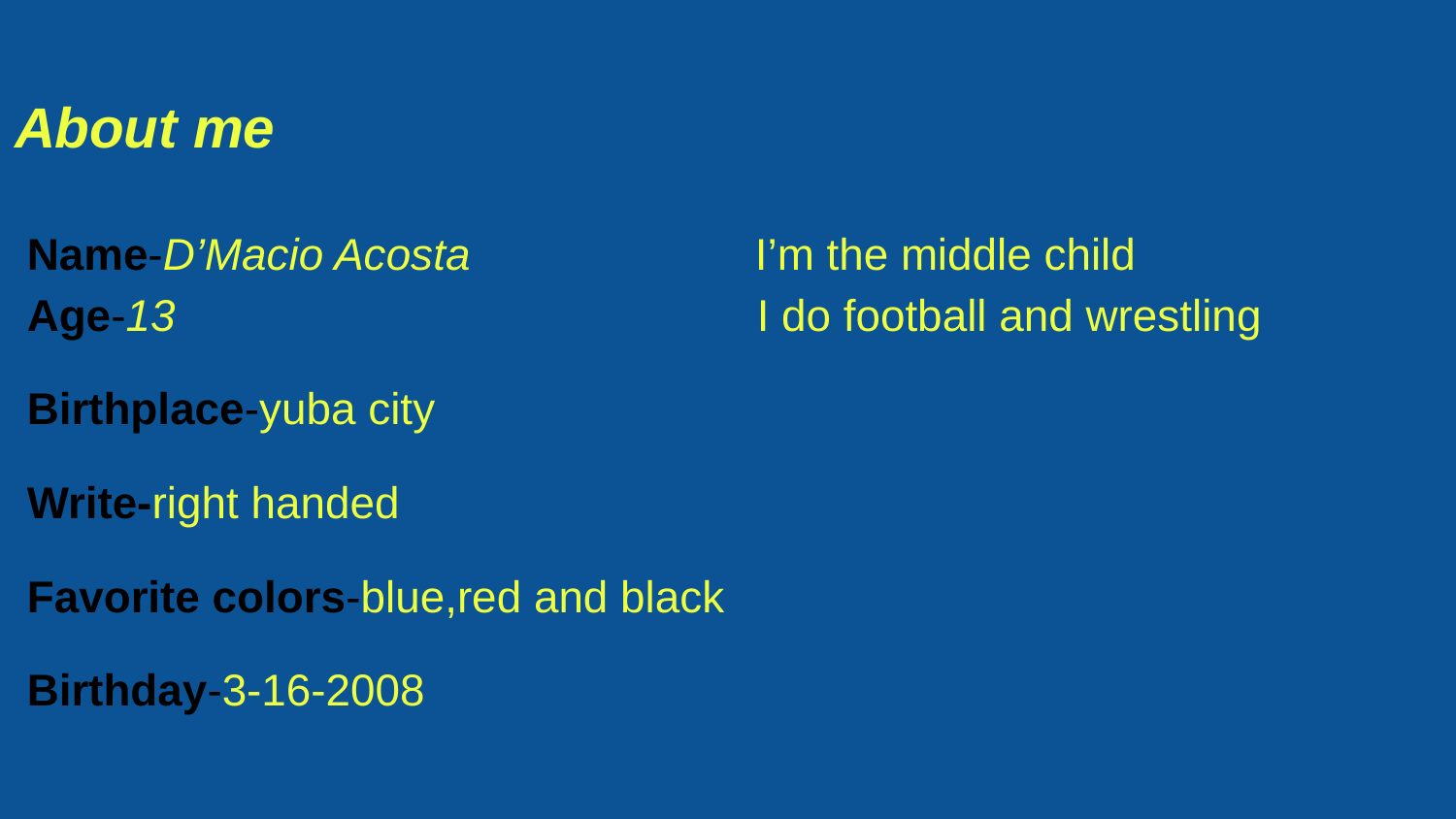

# About me
Name-D’Macio Acosta                       I’m the middle child
Age-13                                               I do football and wrestling
Birthplace-yuba city
Write-right handed
Favorite colors-blue,red and black
Birthday-3-16-2008